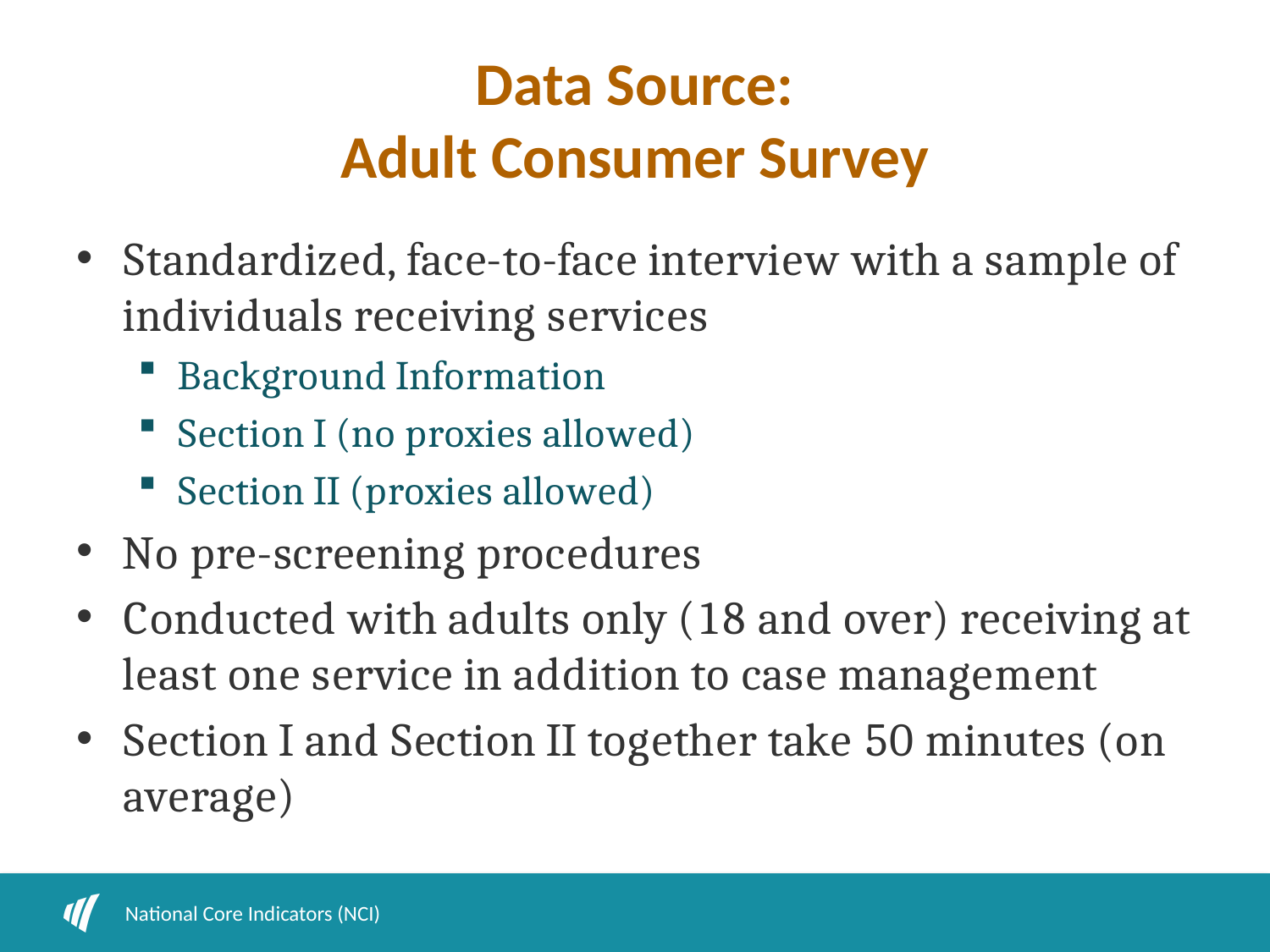

# Data Source: Adult Consumer Survey
Standardized, face-to-face interview with a sample of individuals receiving services
Background Information
Section I (no proxies allowed)
Section II (proxies allowed)
No pre-screening procedures
Conducted with adults only (18 and over) receiving at least one service in addition to case management
Section I and Section II together take 50 minutes (on average)
National Core Indicators (NCI)